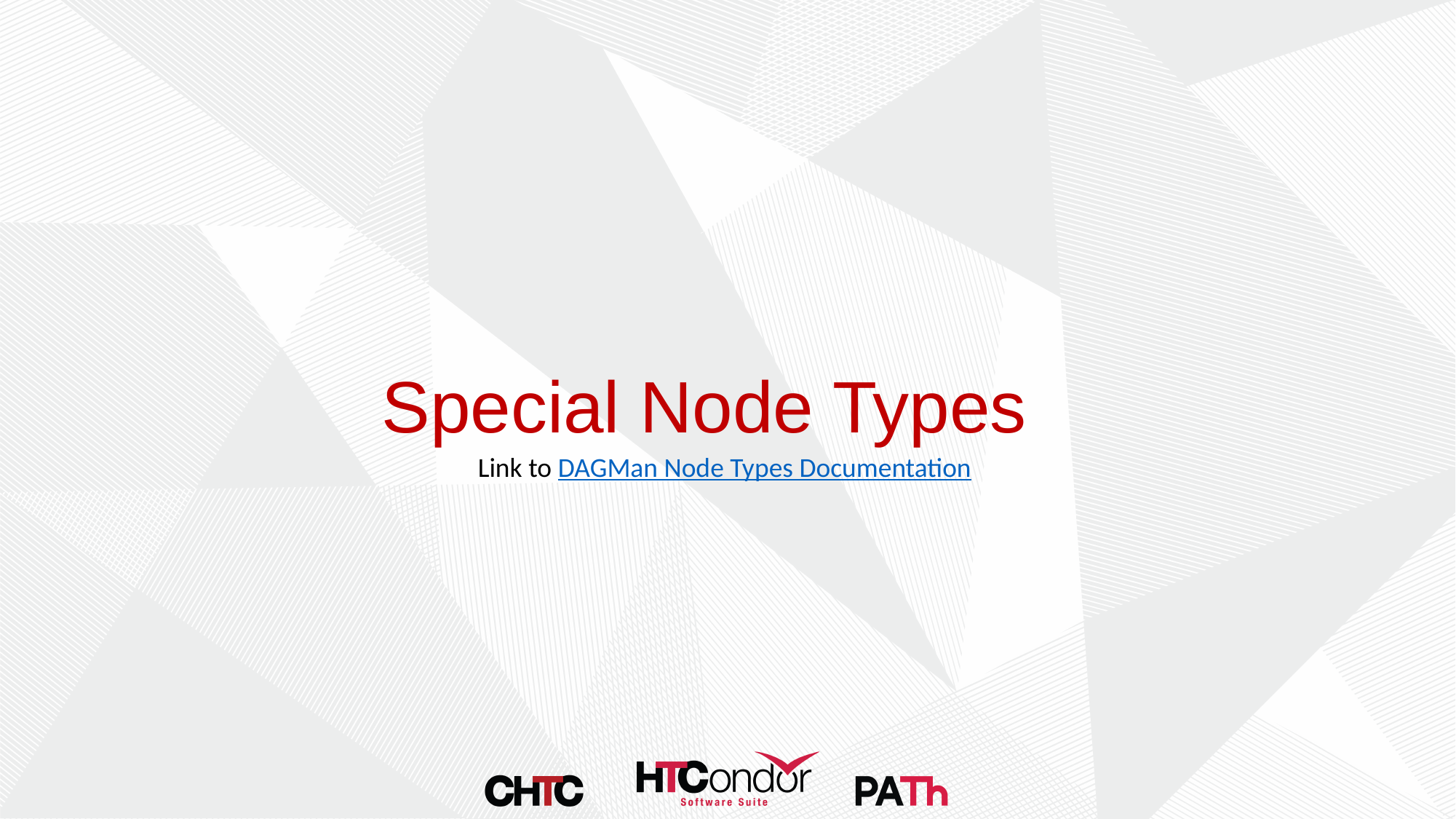

# Special Node Types
Link to DAGMan Node Types Documentation